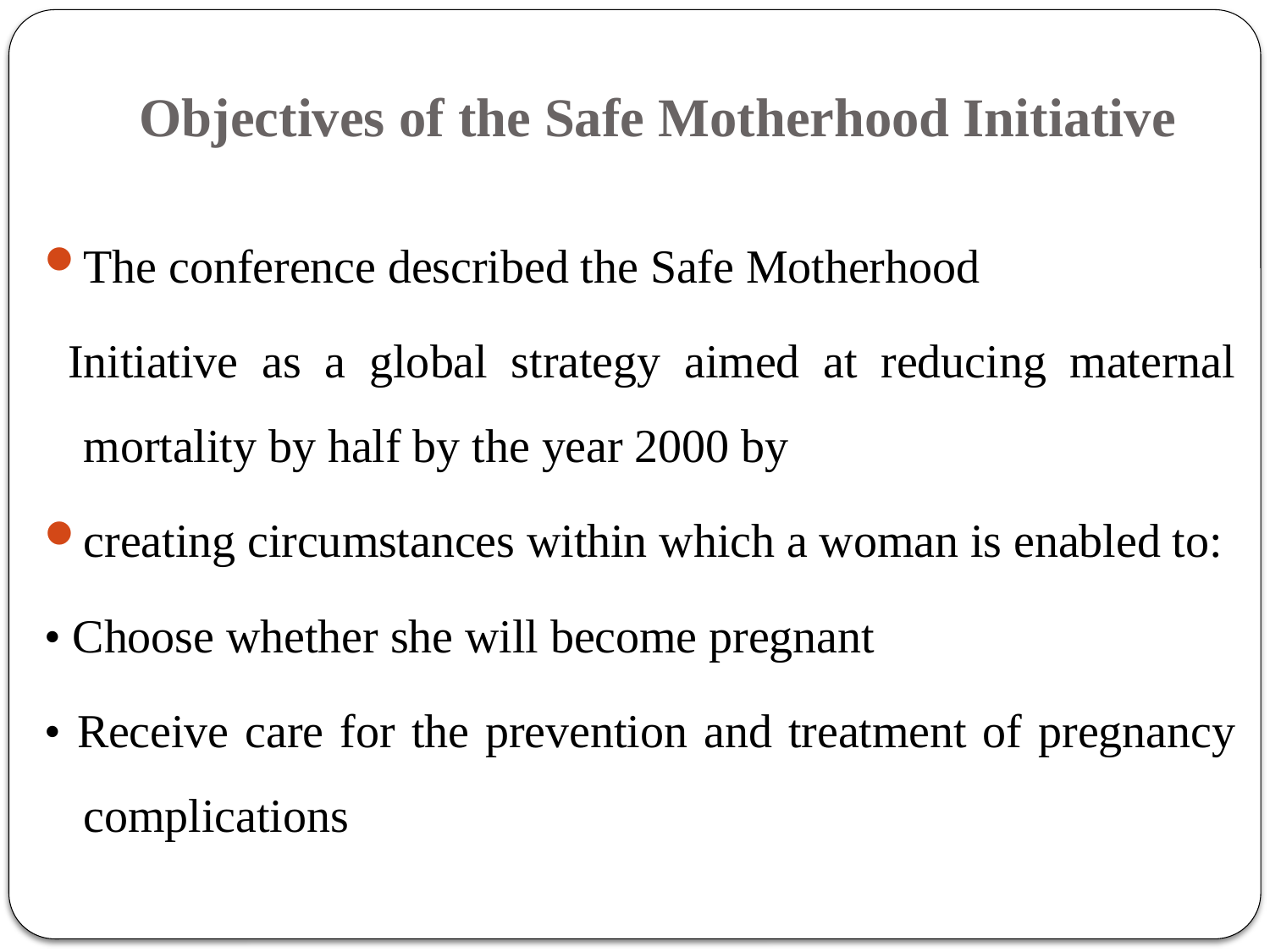

# Objectives of the Safe Motherhood Initiative
The conference described the Safe Motherhood
 Initiative as a global strategy aimed at reducing maternal mortality by half by the year 2000 by
creating circumstances within which a woman is enabled to:
• Choose whether she will become pregnant
• Receive care for the prevention and treatment of pregnancy complications